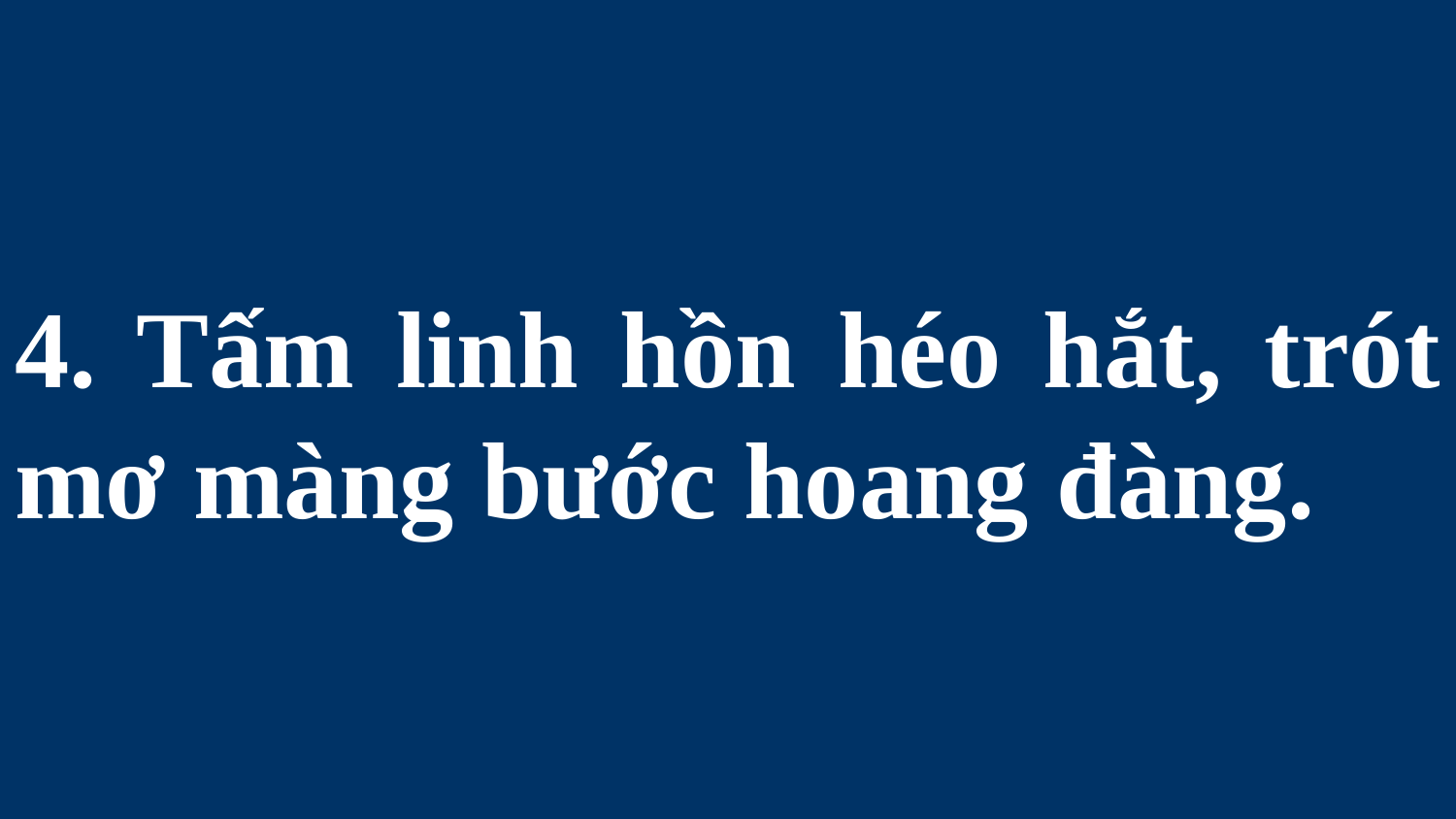

# 4. Tấm linh hồn héo hắt, trót mơ màng bước hoang đàng.